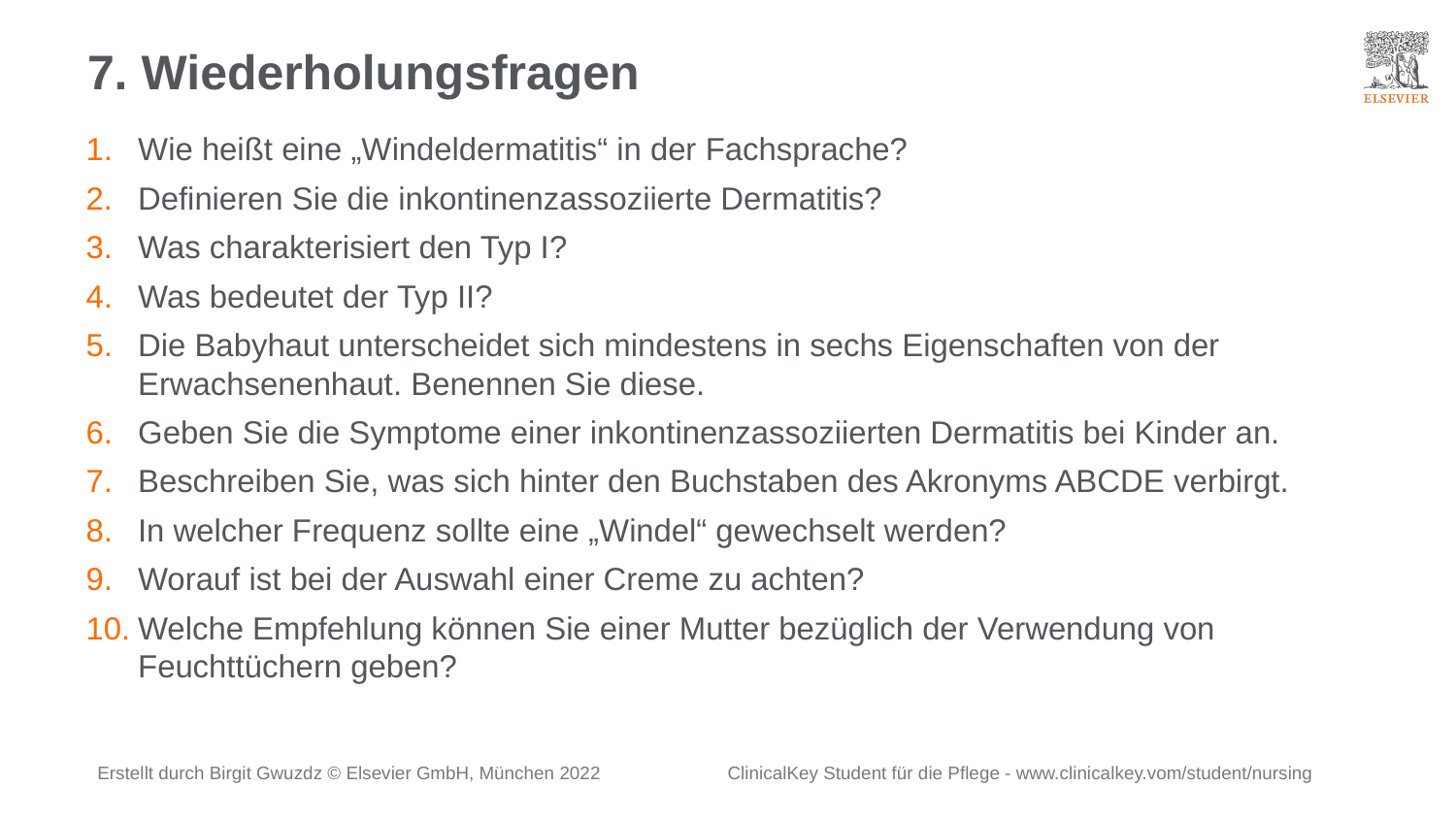

# 7. Wiederholungsfragen
Wie heißt eine „Windeldermatitis“ in der Fachsprache?
Definieren Sie die inkontinenzassoziierte Dermatitis?
Was charakterisiert den Typ I?
Was bedeutet der Typ II?
Die Babyhaut unterscheidet sich mindestens in sechs Eigenschaften von der Erwachsenenhaut. Benennen Sie diese.
Geben Sie die Symptome einer inkontinenzassoziierten Dermatitis bei Kinder an.
Beschreiben Sie, was sich hinter den Buchstaben des Akronyms ABCDE verbirgt.
In welcher Frequenz sollte eine „Windel“ gewechselt werden?
Worauf ist bei der Auswahl einer Creme zu achten?
Welche Empfehlung können Sie einer Mutter bezüglich der Verwendung von Feuchttüchern geben?

Erstellt durch Birgit Gwuzdz © Elsevier GmbH, München 2022                         ClinicalKey Student für die Pflege - www.clinicalkey.vom/student/nursing